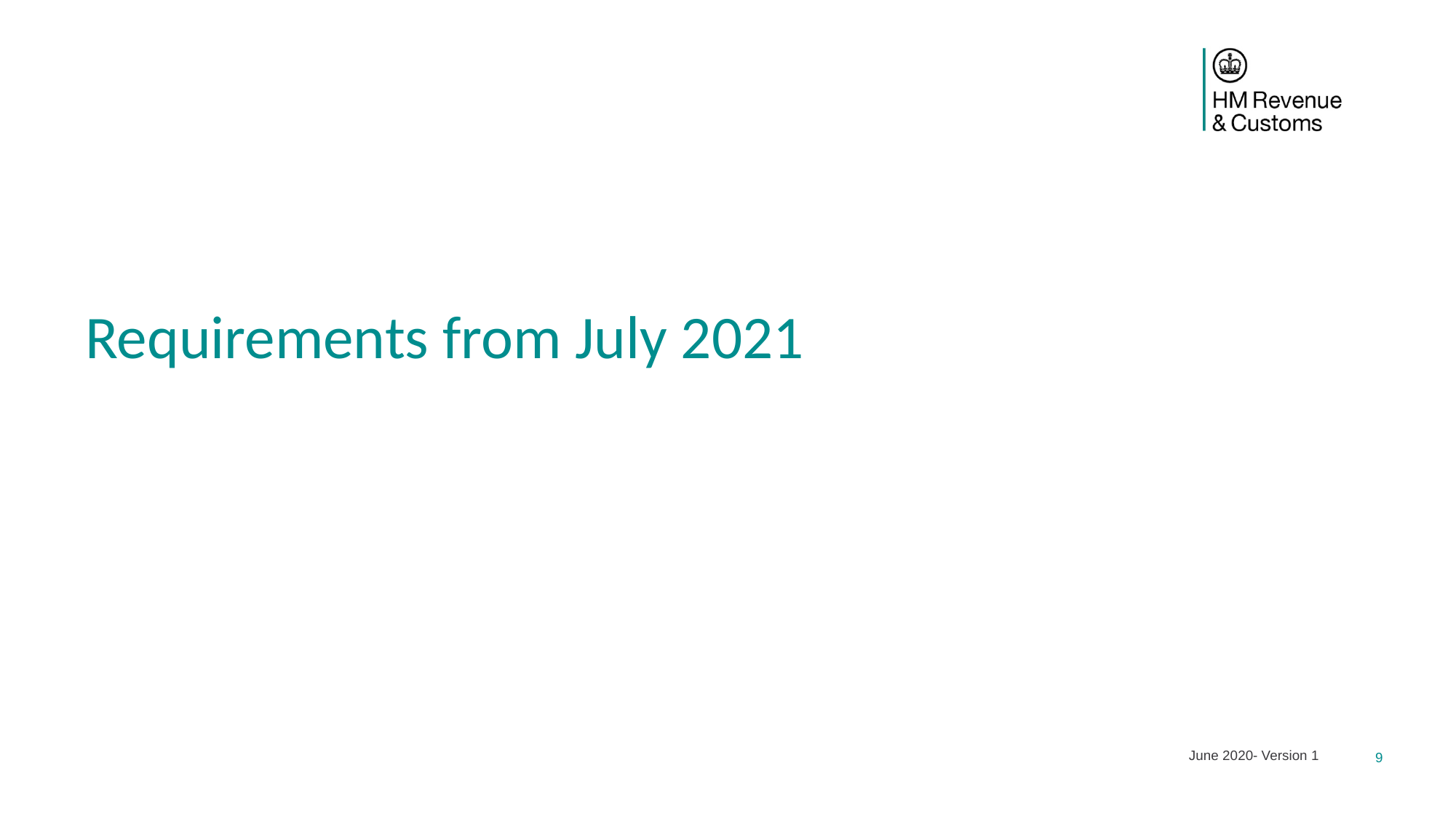

# Requirements from July 2021
June 2020- Version 1
9